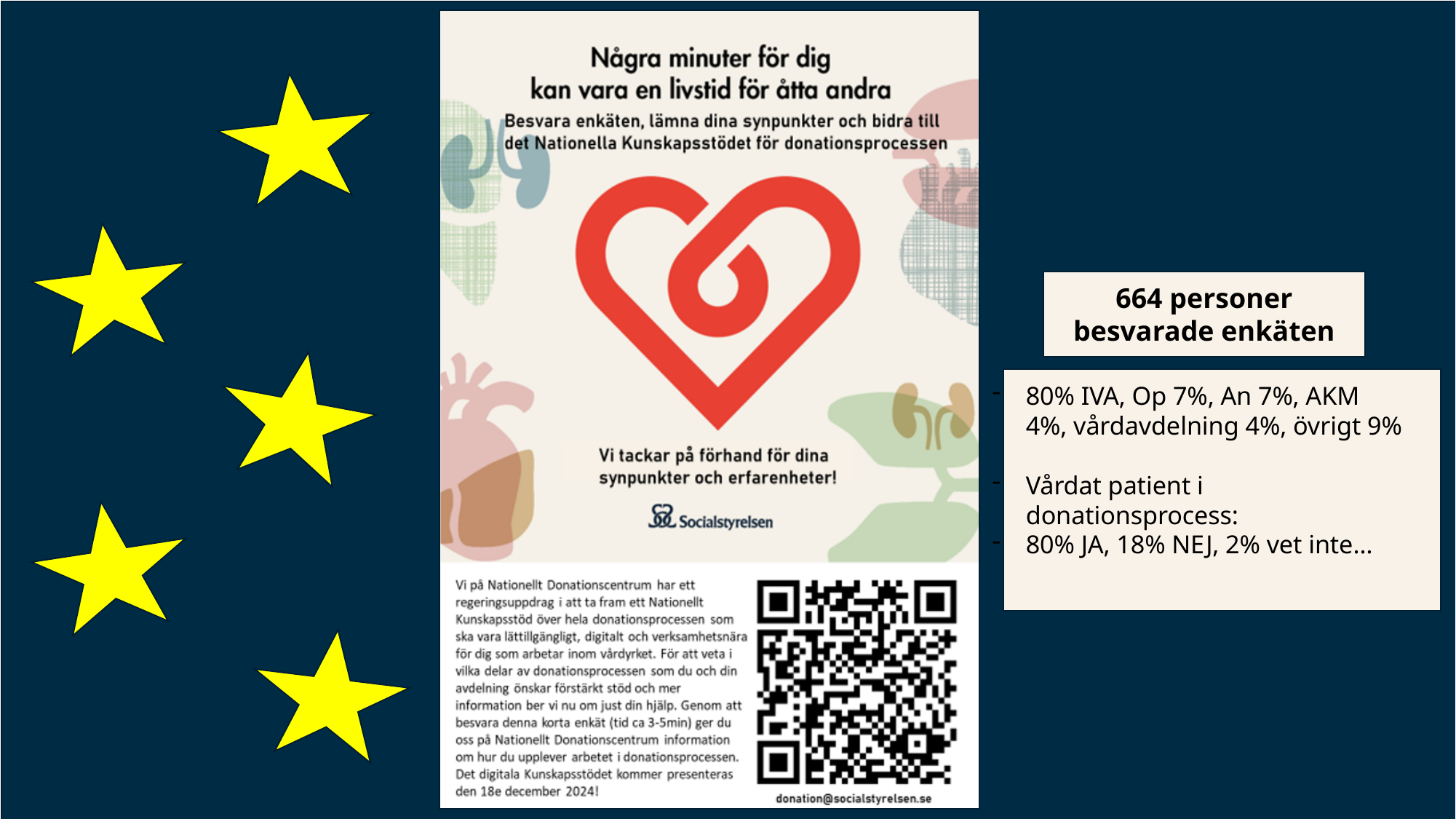

664 personer besvarade enkäten

80% IVA, Op 7%, An 7%, AKM 4%, vårdavdelning 4%, övrigt 9%

Vårdat patient i donationsprocess:
80% JA, 18% NEJ, 2% vet inte…